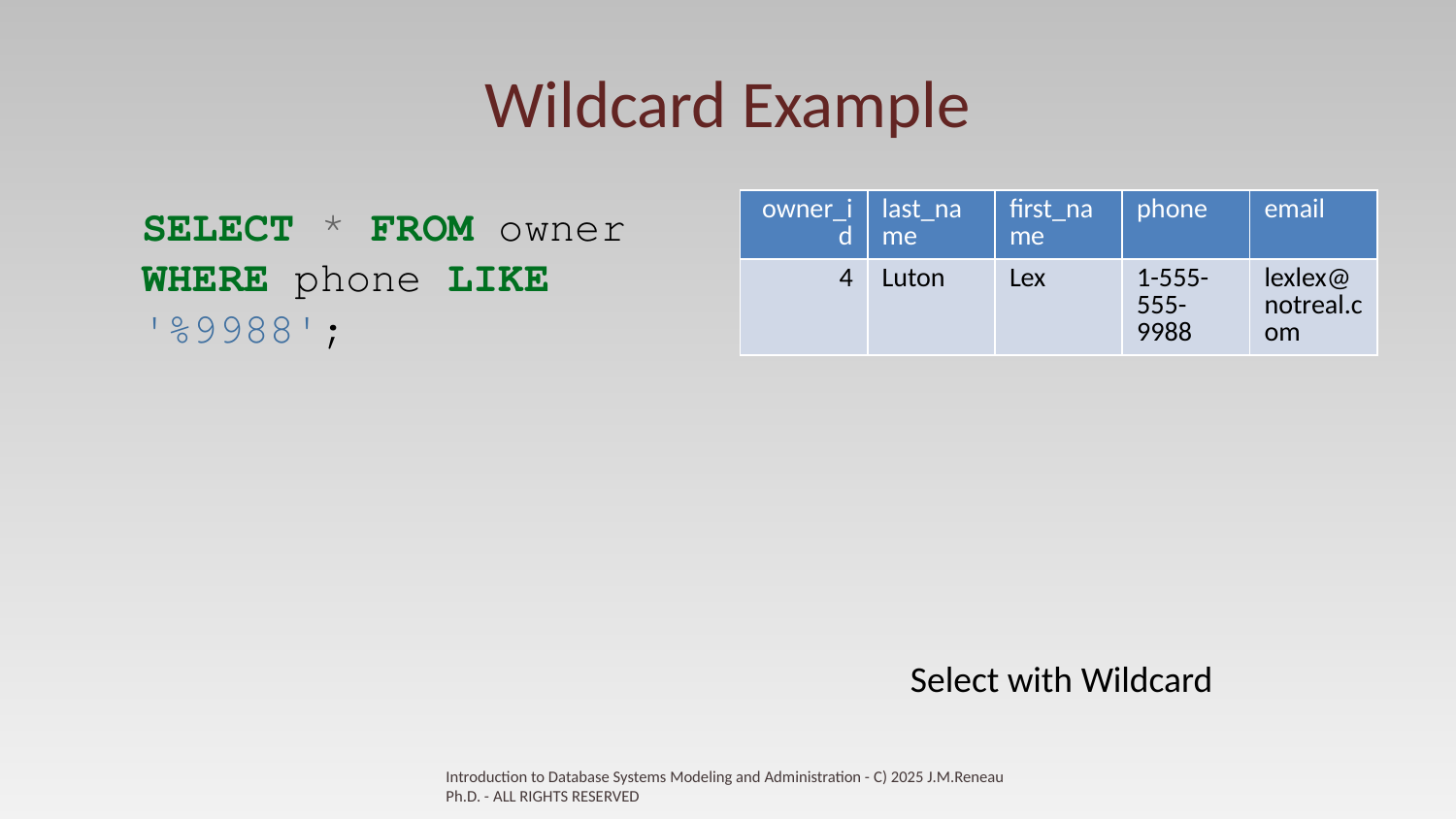

# Wildcard Example
| owner\_id | last\_name | first\_name | phone | email |
| --- | --- | --- | --- | --- |
| 4 | Luton | Lex | 1-555-555-9988 | lexlex@notreal.com |
SELECT * FROM owner WHERE phone LIKE '%9988';
Select with Wildcard
Introduction to Database Systems Modeling and Administration - C) 2025 J.M.Reneau Ph.D. - ALL RIGHTS RESERVED